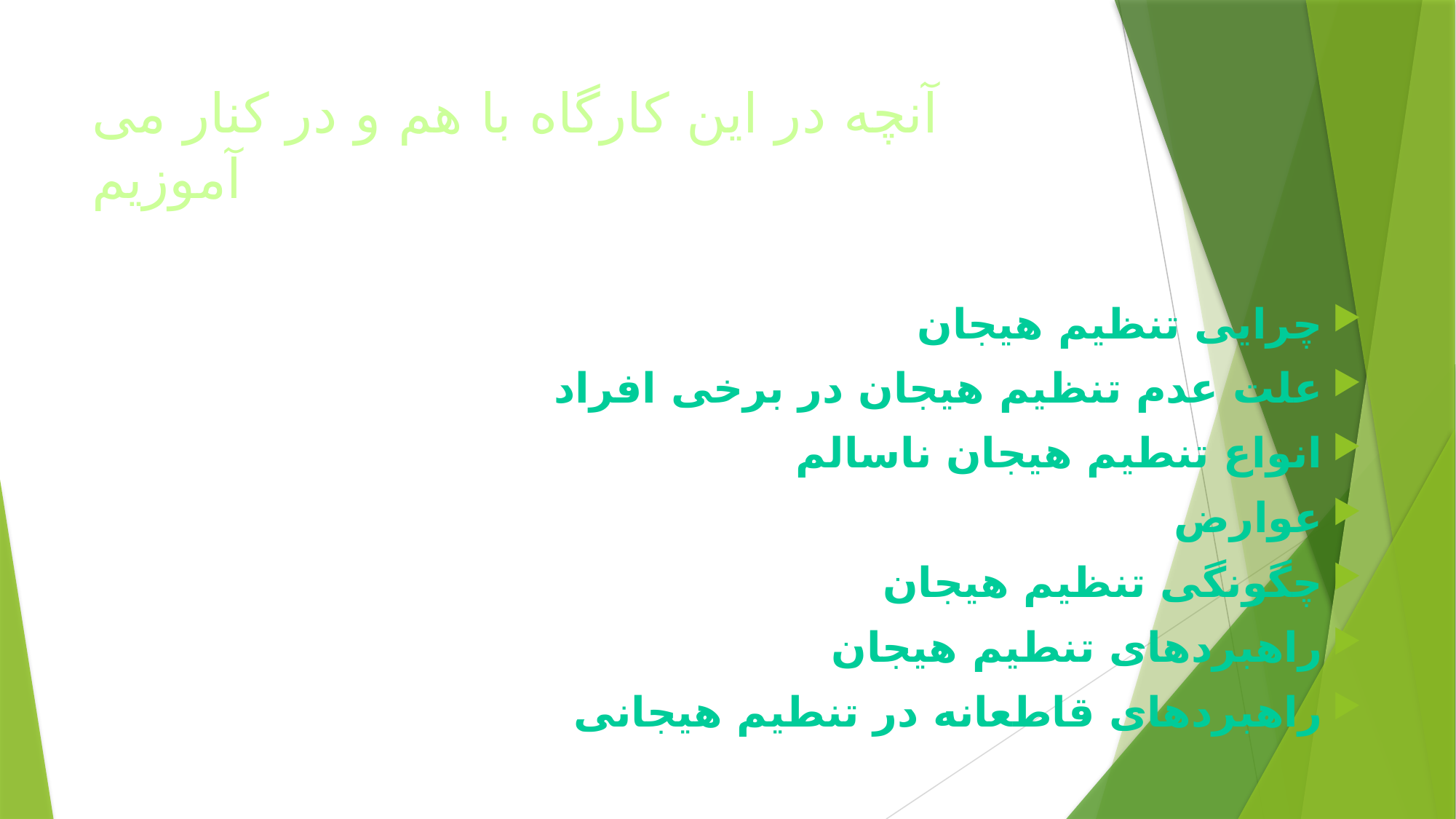

# آنچه در این کارگاه با هم و در کنار می آموزیم
چرایی تنظیم هیجان
علت عدم تنظیم هیجان در برخی افراد
انواع تنطیم هیجان ناسالم
عوارض
چگونگی تنظیم هیجان
راهبردهای تنطیم هیجان
راهبردهای قاطعانه در تنطیم هیجانی